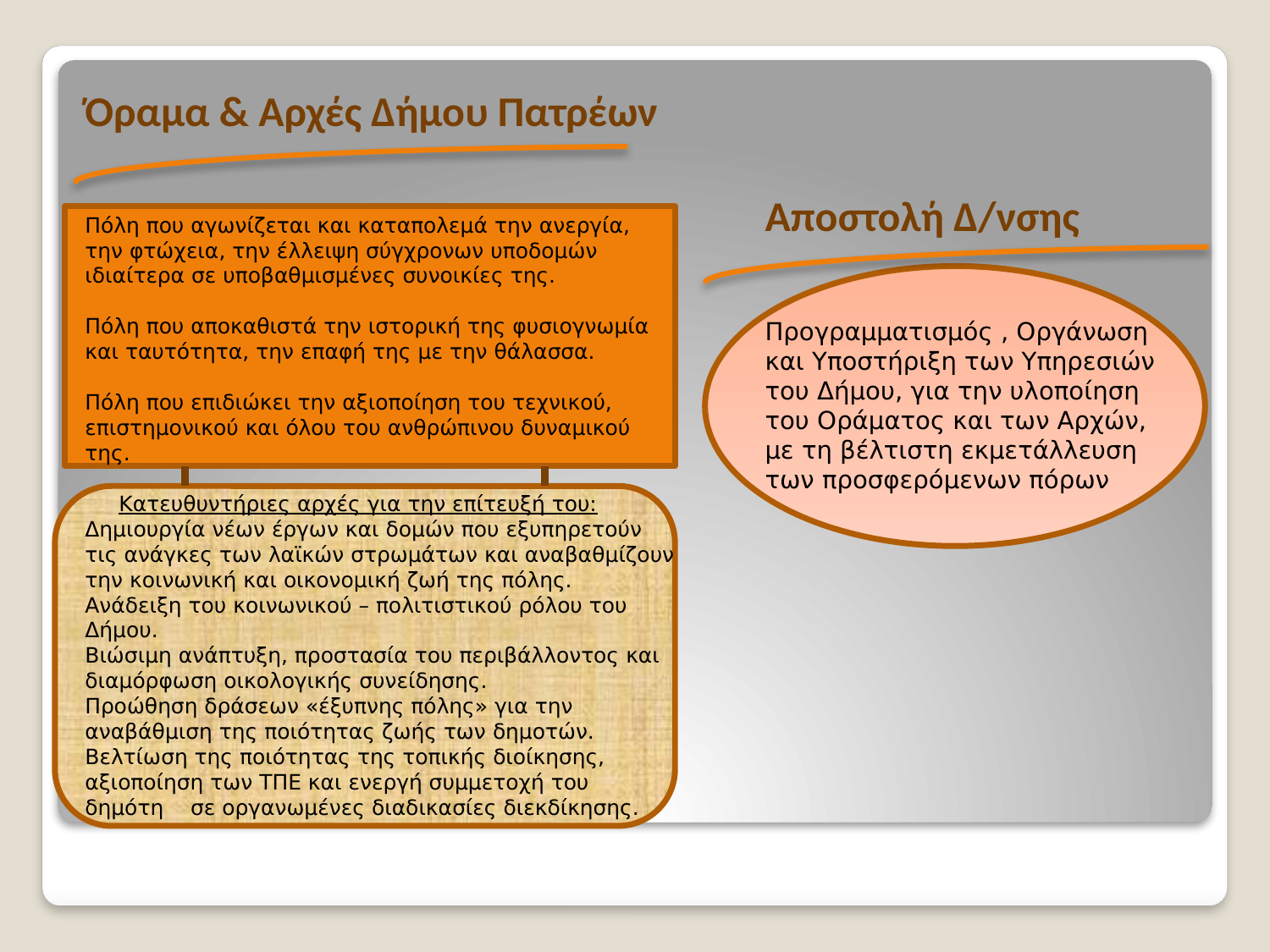

# Όραμα & Αρχές Δήμου Πατρέων Πόλη που αγωνίζεται και καταπολεμά την ανεργία, την φτώχεια, την έλλειψη σύγχρονων υποδομών ιδιαίτερα σε υποβαθμισμένες συνοικίες της. Πόλη που αποκαθιστά την ιστορική της φυσιογνωμία και ταυτότητα, την επαφή της με την θάλασσα. Πόλη που επιδιώκει την αξιοποίηση του τεχνικού, επιστημονικού και όλου του ανθρώπινου δυναμικού της. Κατευθυντήριες αρχές για την επίτευξή του: Δημιουργία νέων έργων και δομών που εξυπηρετούν τις ανάγκες των λαϊκών στρωμάτων και αναβαθμίζουν την κοινωνική και οικονομική ζωή της πόλης. Ανάδειξη του κοινωνικού – πολιτιστικού ρόλου του Δήμου. Βιώσιμη ανάπτυξη, προστασία του περιβάλλοντος και διαμόρφωση οικολογικής συνείδησης. Προώθηση δράσεων «έξυπνης πόλης» για την αναβάθμιση της ποιότητας ζωής των δημοτών. Βελτίωση της ποιότητας της τοπικής διοίκησης, αξιοποίηση των ΤΠΕ και ενεργή συμμετοχή του δημότη    σε οργανωμένες διαδικασίες διεκδίκησης.
Αποστολή Δ/νσης
Προγραμματισμός , Οργάνωση και Υποστήριξη των Υπηρεσιών του Δήμου, για την υλοποίηση του Οράματος και των Αρχών, με τη βέλτιστη εκμετάλλευση των προσφερόμενων πόρων